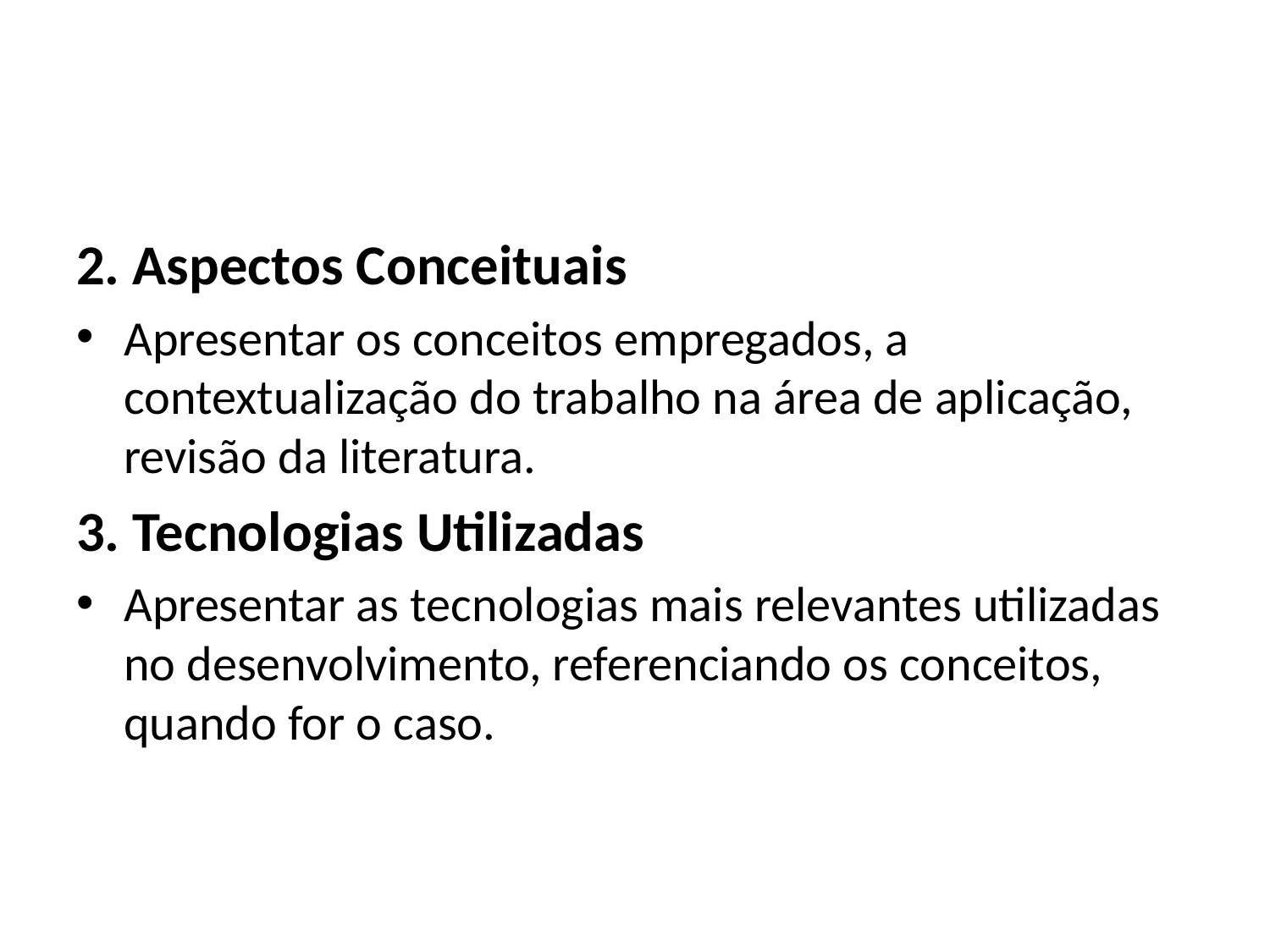

#
2. Aspectos Conceituais
Apresentar os conceitos empregados, a contextualização do trabalho na área de aplicação, revisão da literatura.
3. Tecnologias Utilizadas
Apresentar as tecnologias mais relevantes utilizadas no desenvolvimento, referenciando os conceitos, quando for o caso.